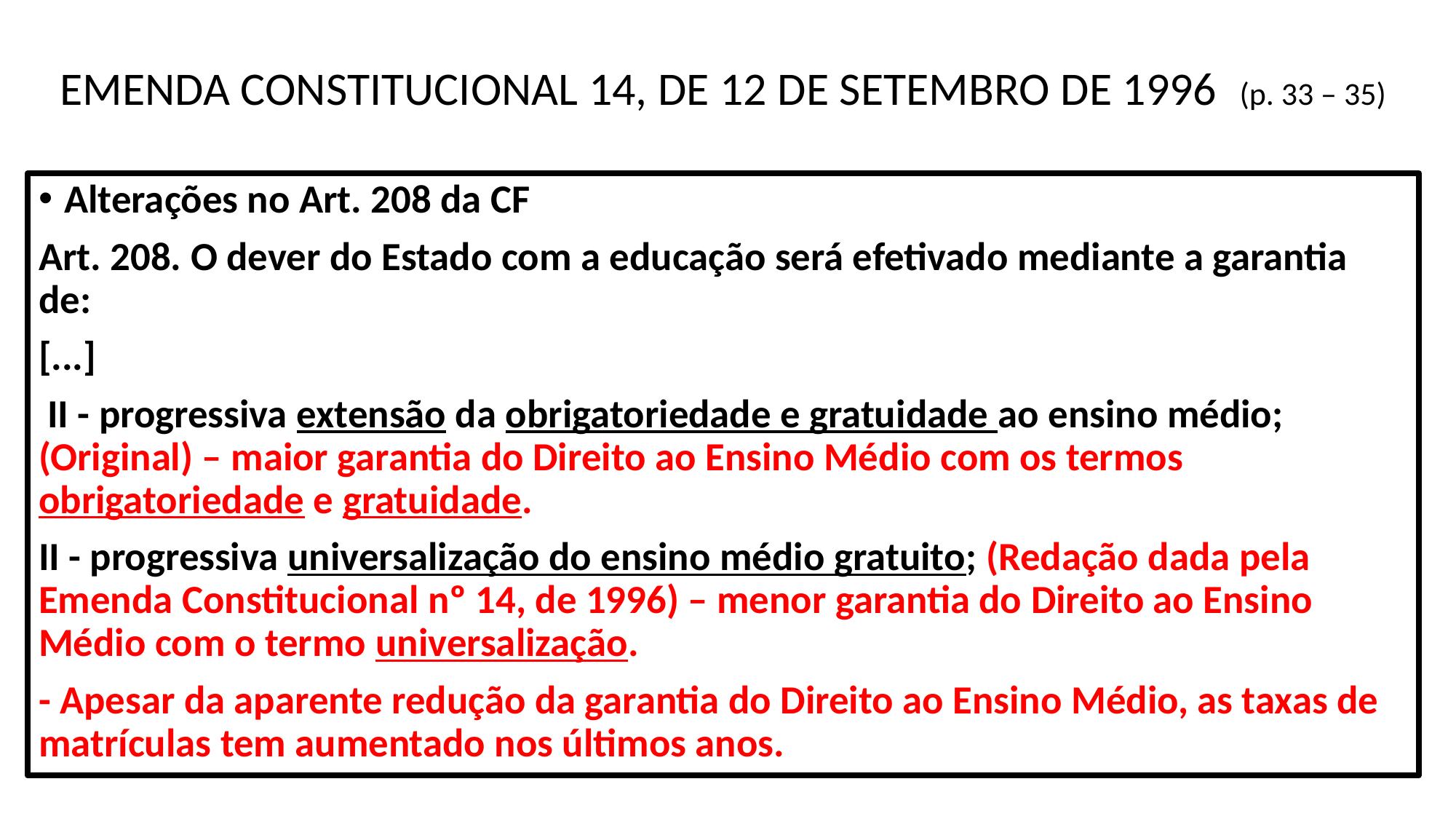

# EMENDA CONSTITUCIONAL 14, DE 12 DE SETEMBRO DE 1996  (p. 33 – 35)
Alterações no Art. 208 da CF
Art. 208. O dever do Estado com a educação será efetivado mediante a garantia de:
[...]
 II - progressiva extensão da obrigatoriedade e gratuidade ao ensino médio; (Original) – maior garantia do Direito ao Ensino Médio com os termos obrigatoriedade e gratuidade.
II - progressiva universalização do ensino médio gratuito; (Redação dada pela Emenda Constitucional nº 14, de 1996) – menor garantia do Direito ao Ensino Médio com o termo universalização.
- Apesar da aparente redução da garantia do Direito ao Ensino Médio, as taxas de matrículas tem aumentado nos últimos anos.